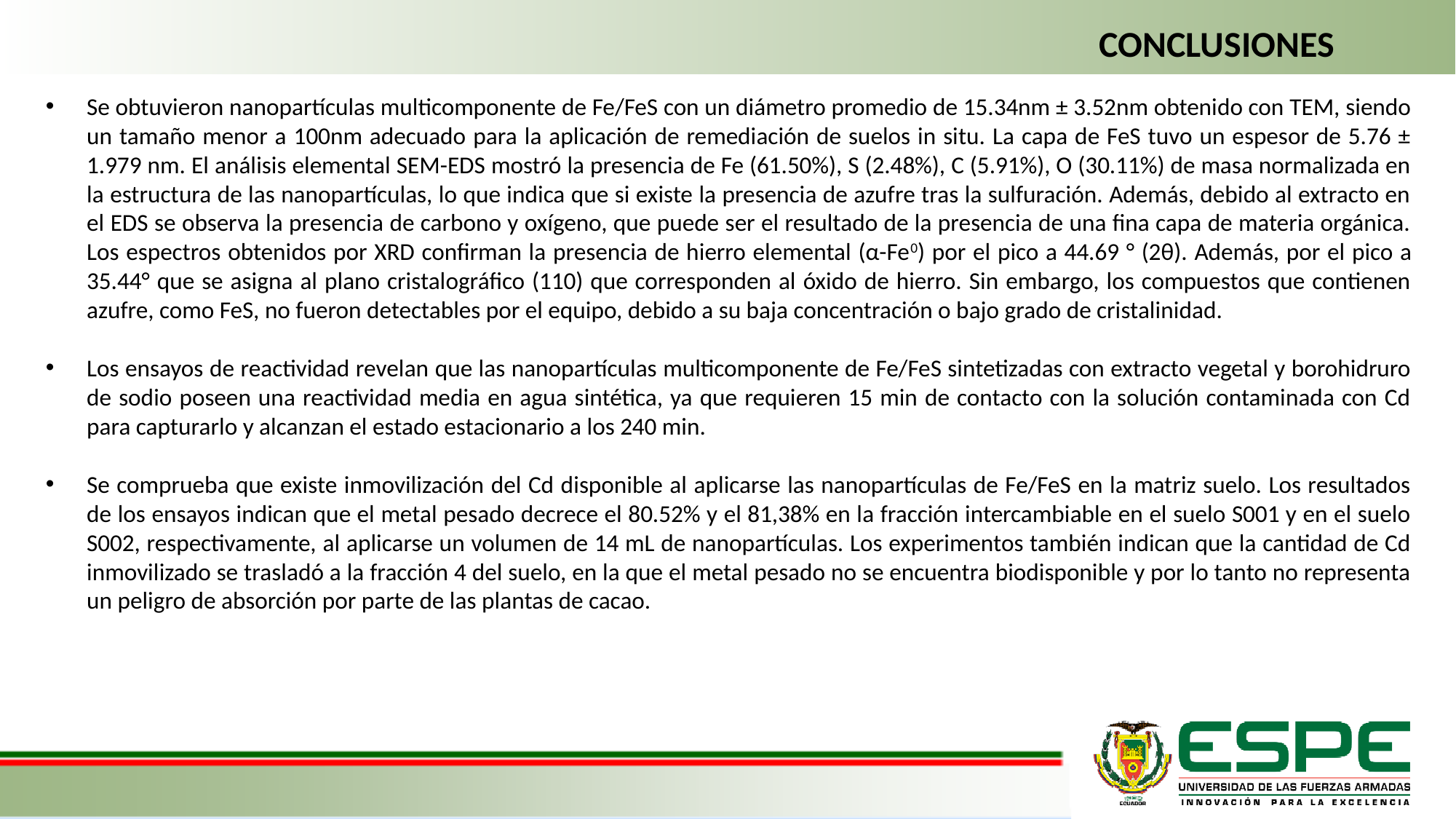

CONCLUSIONES
Se obtuvieron nanopartículas multicomponente de Fe/FeS con un diámetro promedio de 15.34nm ± 3.52nm obtenido con TEM, siendo un tamaño menor a 100nm adecuado para la aplicación de remediación de suelos in situ. La capa de FeS tuvo un espesor de 5.76 ± 1.979 nm. El análisis elemental SEM-EDS mostró la presencia de Fe (61.50%), S (2.48%), C (5.91%), O (30.11%) de masa normalizada en la estructura de las nanopartículas, lo que indica que si existe la presencia de azufre tras la sulfuración. Además, debido al extracto en el EDS se observa la presencia de carbono y oxígeno, que puede ser el resultado de la presencia de una fina capa de materia orgánica. Los espectros obtenidos por XRD confirman la presencia de hierro elemental (α-Fe0) por el pico a 44.69 ° (2θ). Además, por el pico a 35.44° que se asigna al plano cristalográfico (110) que corresponden al óxido de hierro. Sin embargo, los compuestos que contienen azufre, como FeS, no fueron detectables por el equipo, debido a su baja concentración o bajo grado de cristalinidad.

Los ensayos de reactividad revelan que las nanopartículas multicomponente de Fe/FeS sintetizadas con extracto vegetal y borohidruro de sodio poseen una reactividad media en agua sintética, ya que requieren 15 min de contacto con la solución contaminada con Cd para capturarlo y alcanzan el estado estacionario a los 240 min.

Se comprueba que existe inmovilización del Cd disponible al aplicarse las nanopartículas de Fe/FeS en la matriz suelo. Los resultados de los ensayos indican que el metal pesado decrece el 80.52% y el 81,38% en la fracción intercambiable en el suelo S001 y en el suelo S002, respectivamente, al aplicarse un volumen de 14 mL de nanopartículas. Los experimentos también indican que la cantidad de Cd inmovilizado se trasladó a la fracción 4 del suelo, en la que el metal pesado no se encuentra biodisponible y por lo tanto no representa un peligro de absorción por parte de las plantas de cacao.